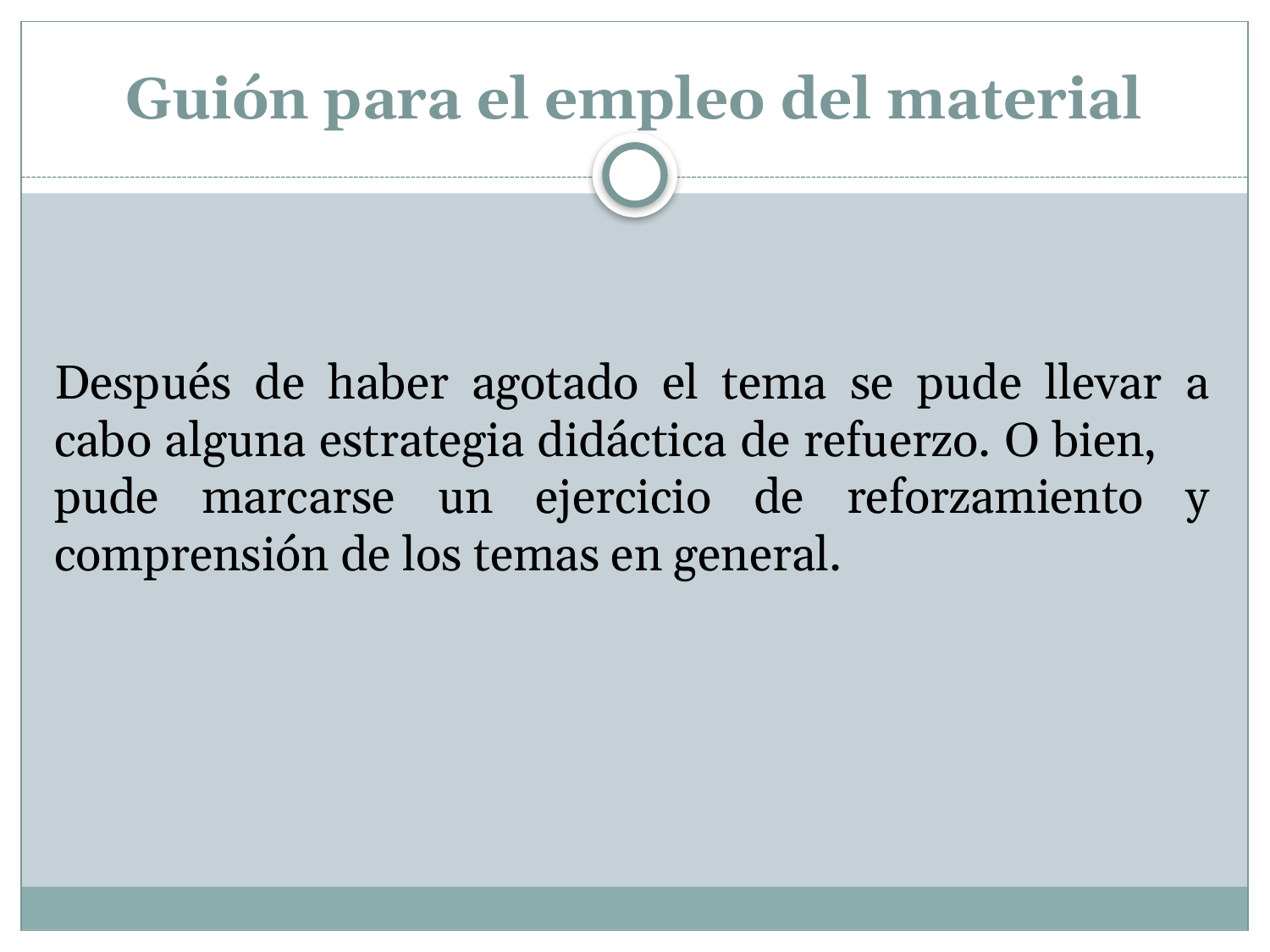

# Guión para el empleo del material

Después de haber agotado el tema se pude llevar a cabo alguna estrategia didáctica de refuerzo. O bien,     pude marcarse un ejercicio de reforzamiento y comprensión de los temas en general.